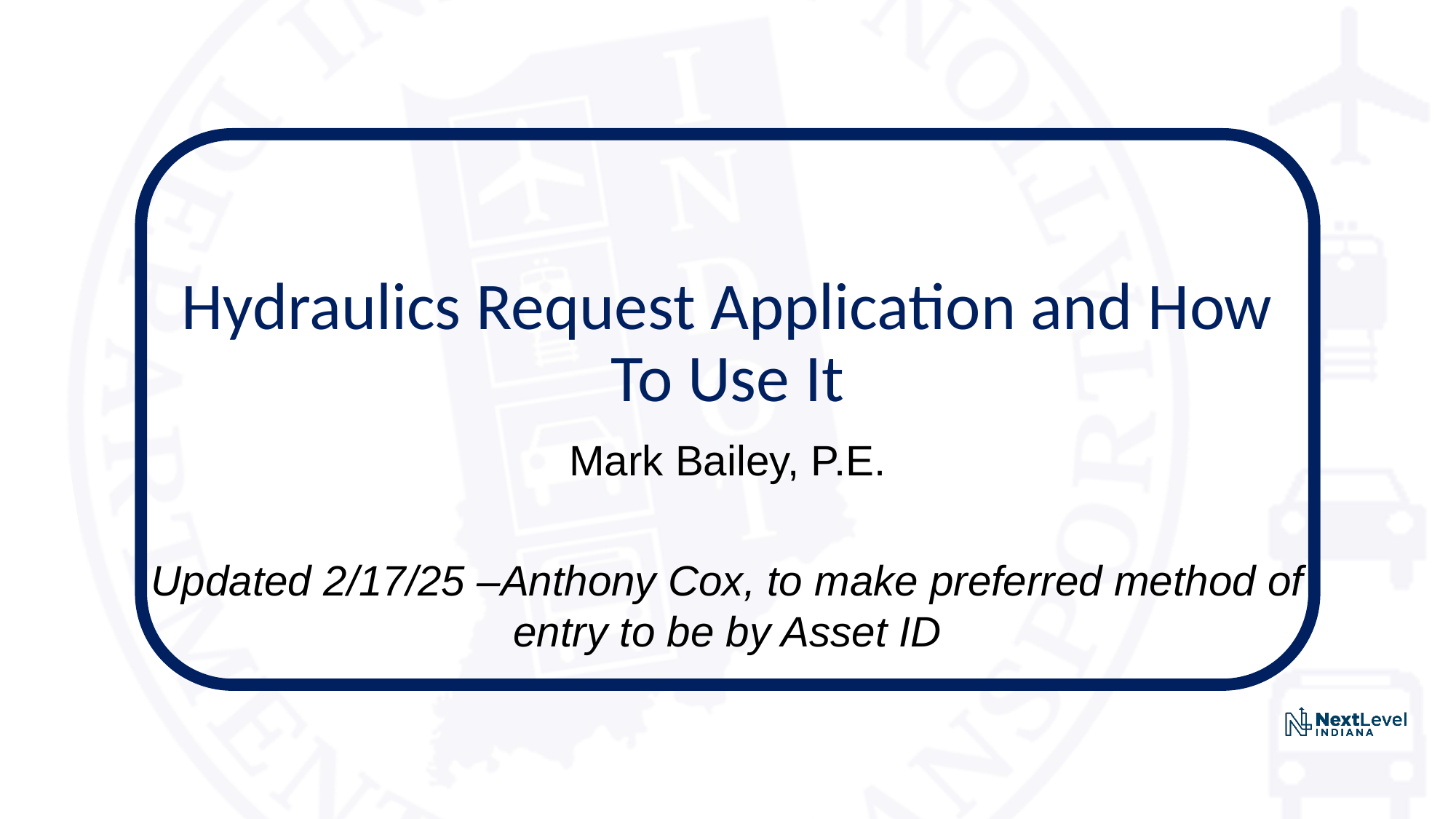

# Hydraulics Request Application and How To Use It
Mark Bailey, P.E.

Updated 2/17/25 –Anthony Cox, to make preferred method of entry to be by Asset ID